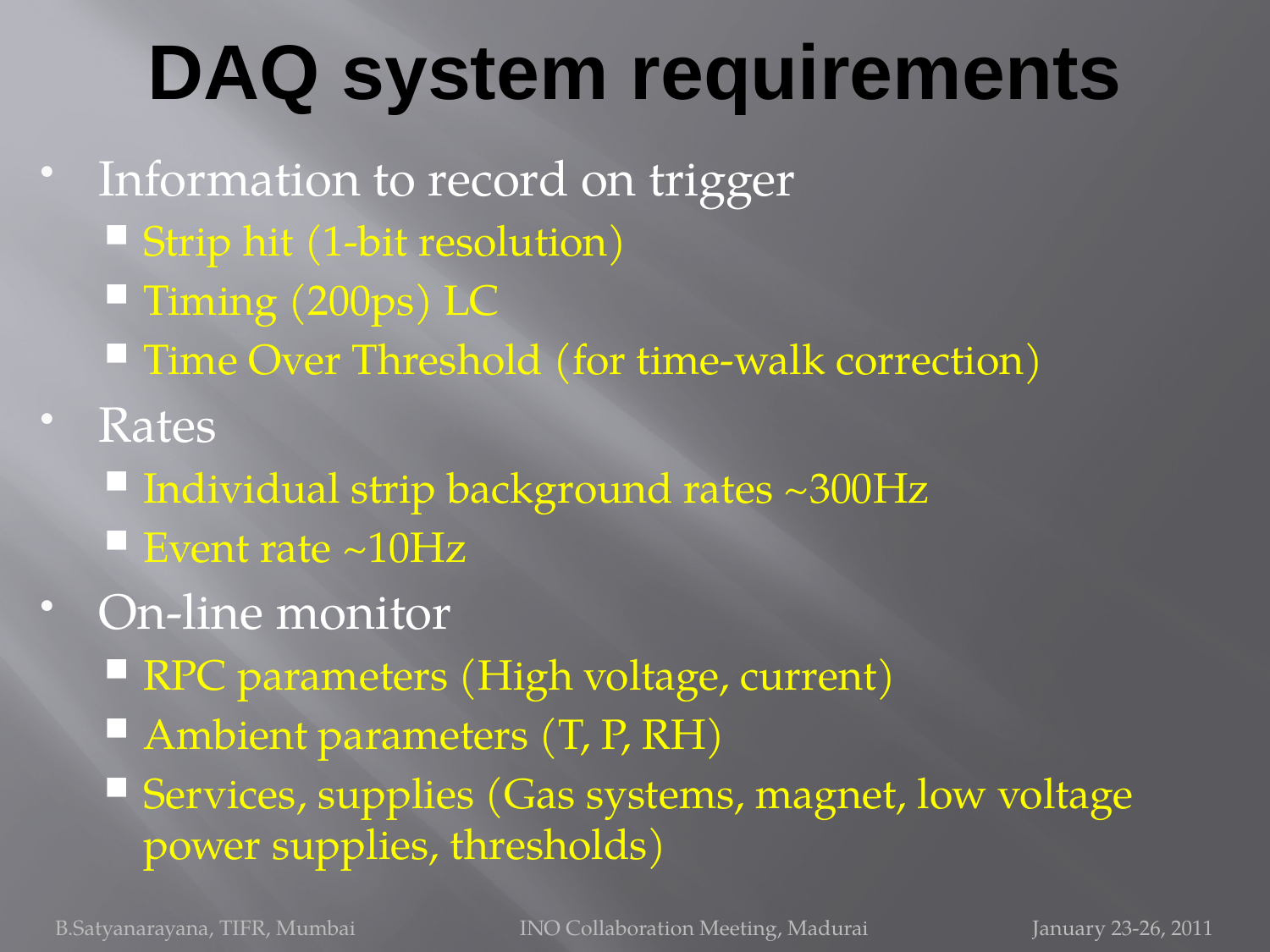

# DAQ system requirements
Information to record on trigger
Strip hit (1-bit resolution)
Timing (200ps) LC
Time Over Threshold (for time-walk correction)
Rates
Individual strip background rates ~300Hz
Event rate ~10Hz
On-line monitor
RPC parameters (High voltage, current)
Ambient parameters (T, P, RH)
Services, supplies (Gas systems, magnet, low voltage power supplies, thresholds)

B.Satyanarayana, TIFR, Mumbai                               INO Collaboration Meeting, Madurai                               January 23-26, 2011